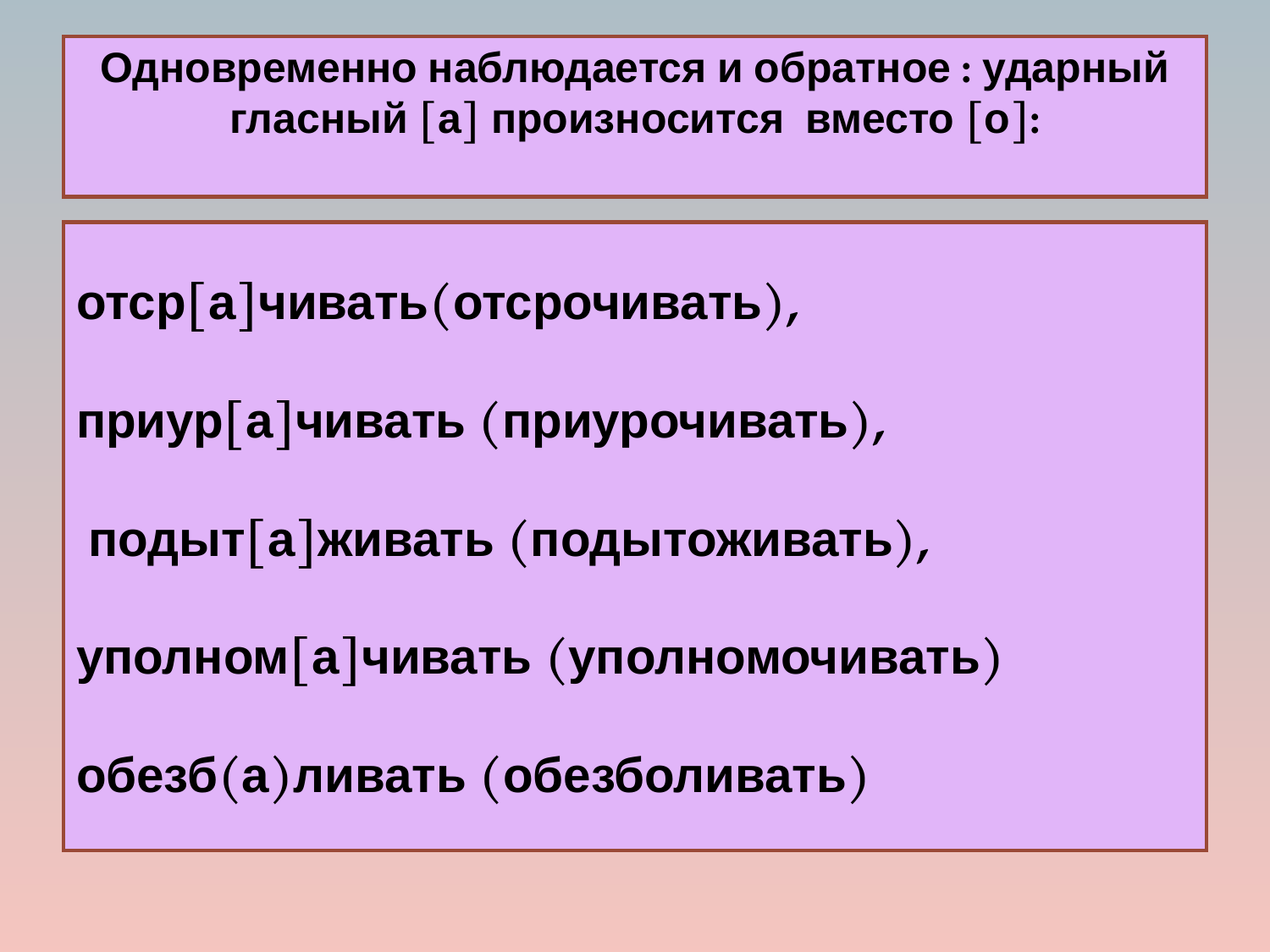

# Одновременно наблюдается и обратное : ударный гласный [а] произносится  вместо [о]:
отср[а]чивать(отсрочивать),

приур[а]чивать (приурочивать),

 подыт[а]живать (подытоживать),

уполном[а]чивать (уполномочивать)

обезб(а)ливать (обезболивать)